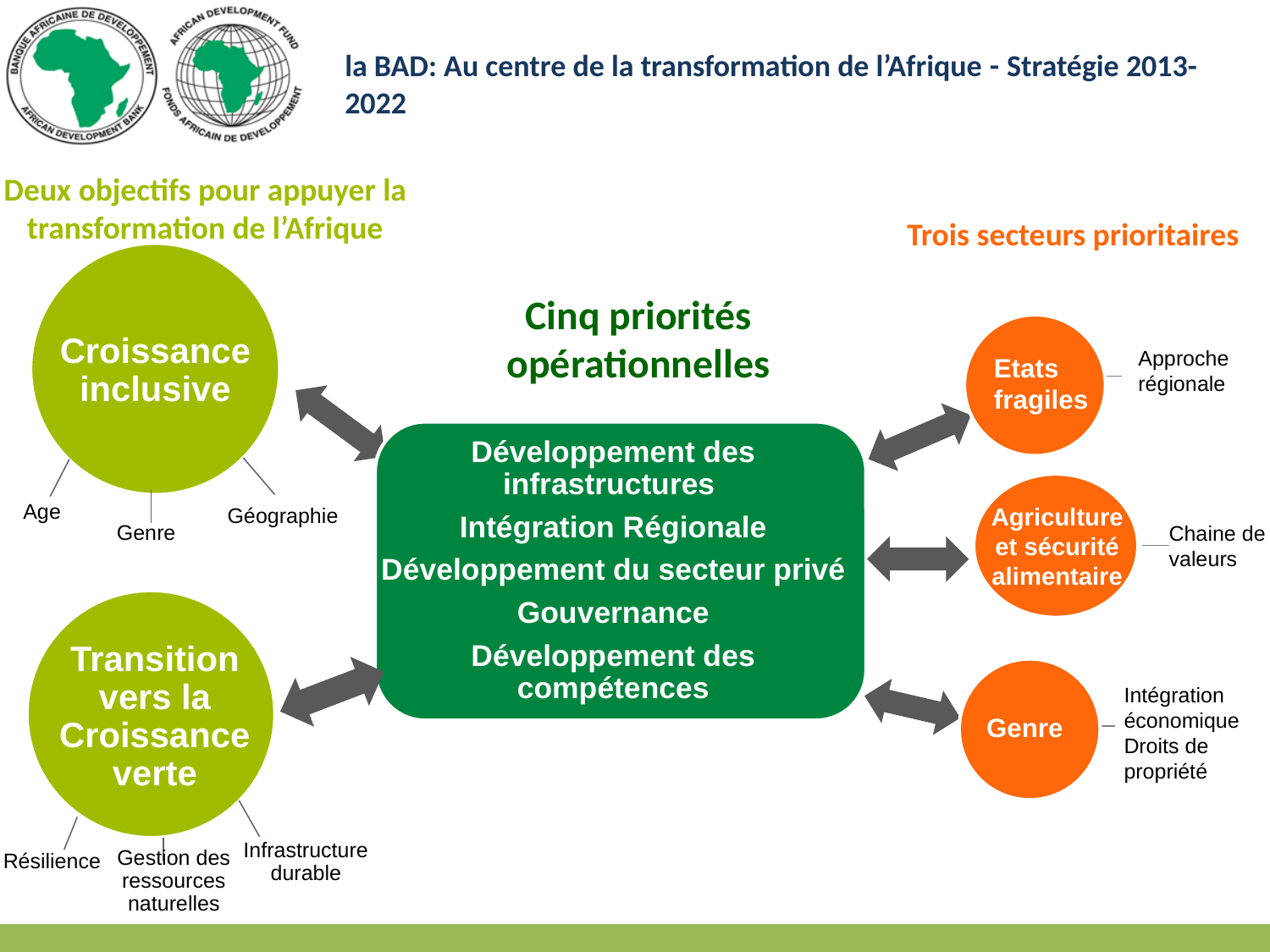

# la BAD: Au centre de la transformation de l’Afrique - Stratégie 2013-2022
Deux objectifs pour appuyer la transformation de l’Afrique

Trois secteurs prioritaires

Croissance inclusive
Cinq priorités opérationnelles

Approche régionale

Etats fragiles

Développement des infrastructures
Intégration Régionale
Développement du secteur privé
Gouvernance
Développement des compétences

Age
Agriculture et sécurité alimentaire
Géographie
Genre
Chaine de valeurs

Transition vers la Croissance verte

Intégration économique
Droits de propriété

Genre

Infrastructure durable
Gestion des ressources naturelles
Résilience